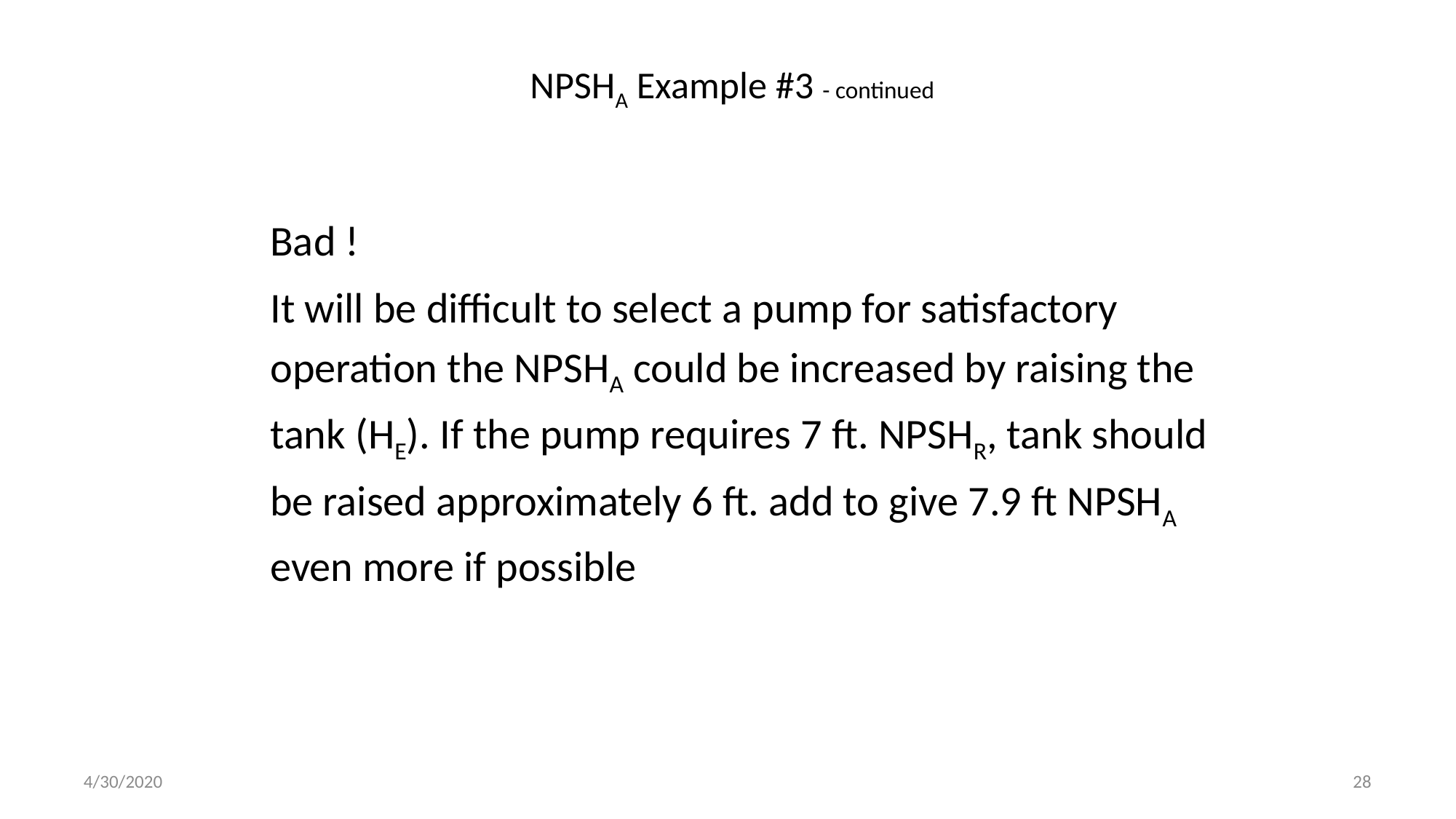

# NPSHA Example #3 - continued
	Bad !
	It will be difficult to select a pump for satisfactory operation the NPSHA could be increased by raising the tank (HE). If the pump requires 7 ft. NPSHR, tank should be raised approximately 6 ft. add to give 7.9 ft NPSHA even more if possible
4/30/2020
28